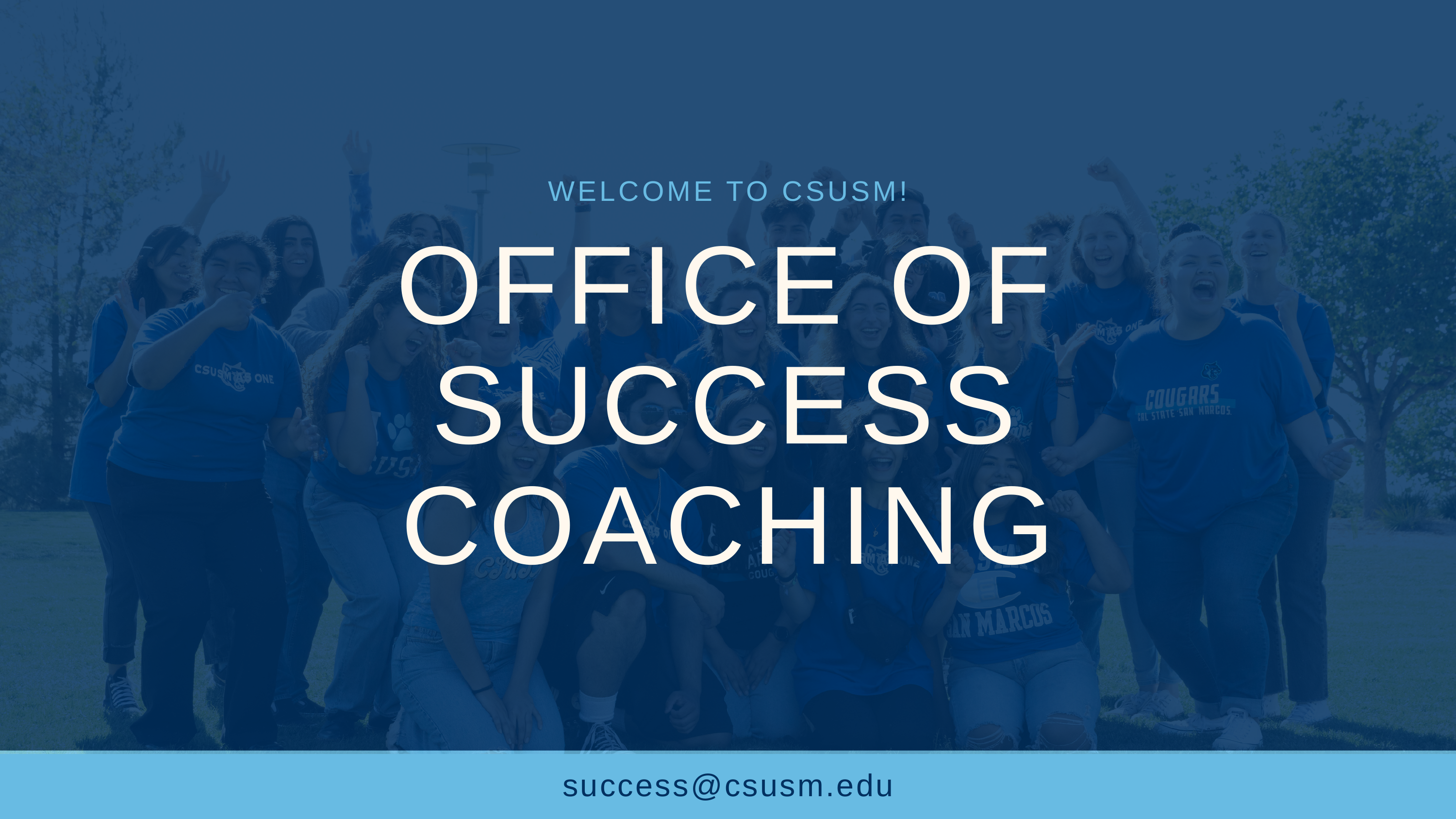

WELCOME TO CSUSM!
OFFICE OF SUCCESS COACHING

success@csusm.edu